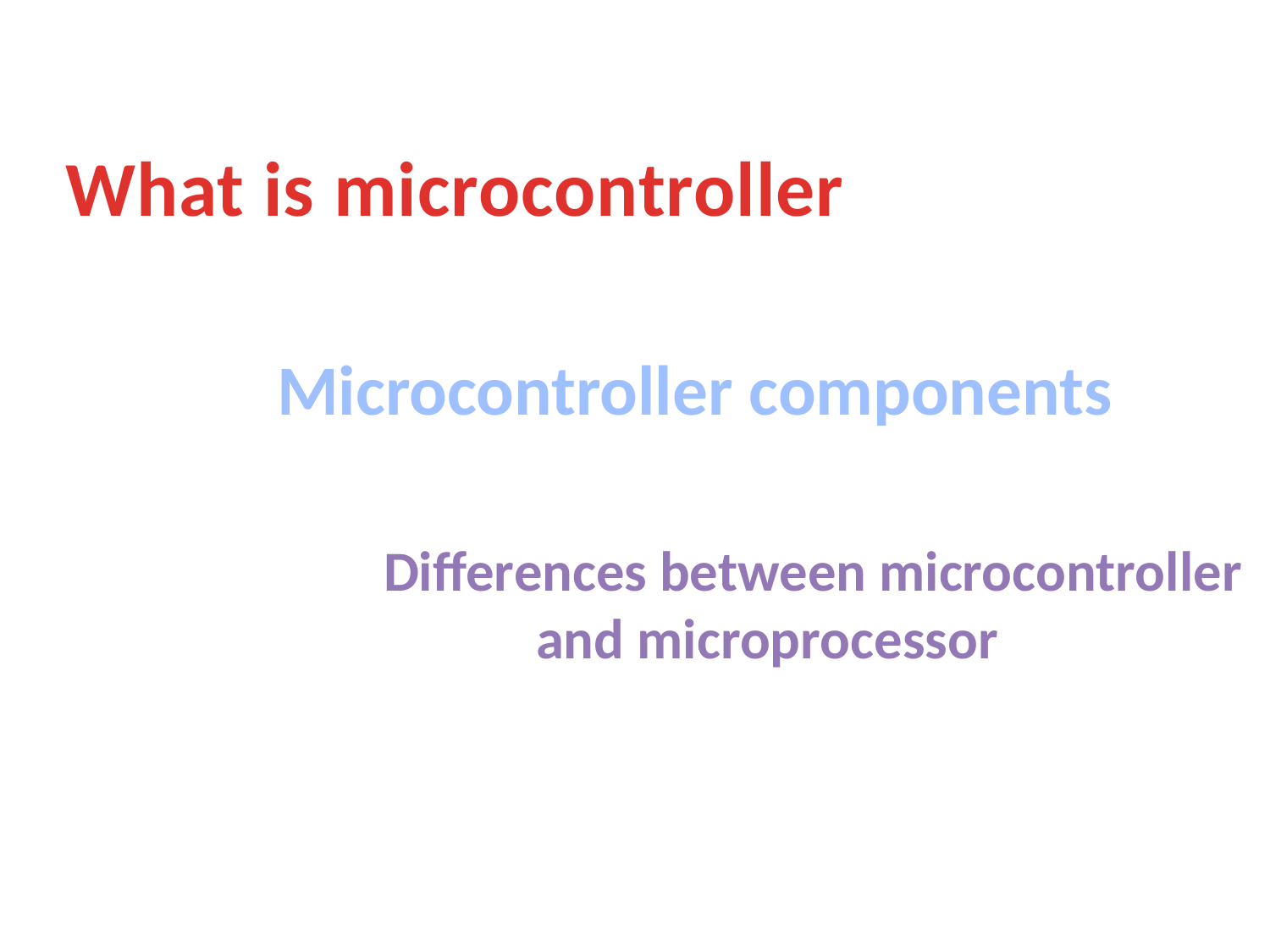

What is microcontroller
Microcontroller components
Differences between microcontroller
            and microprocessor